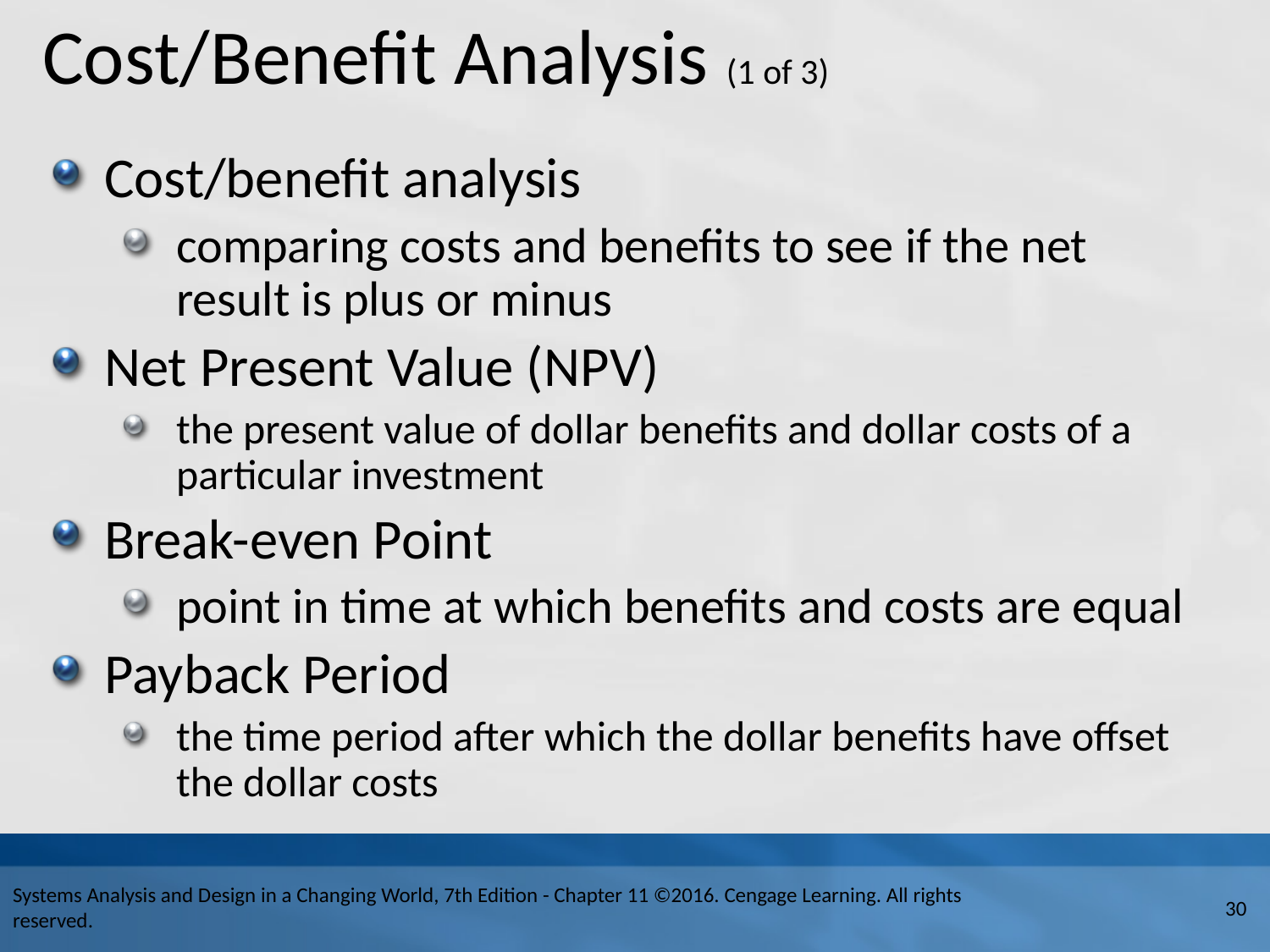

# Cost/Benefit Analysis (1 of 3)
Cost/benefit analysis
comparing costs and benefits to see if the net result is plus or minus
Net Present Value (N P V)
the present value of dollar benefits and dollar costs of a particular investment
Break-even Point
point in time at which benefits and costs are equal
Payback Period
the time period after which the dollar benefits have offset the dollar costs
Systems Analysis and Design in a Changing World, 7th Edition - Chapter 11 ©2016. Cengage Learning. All rights reserved.
30